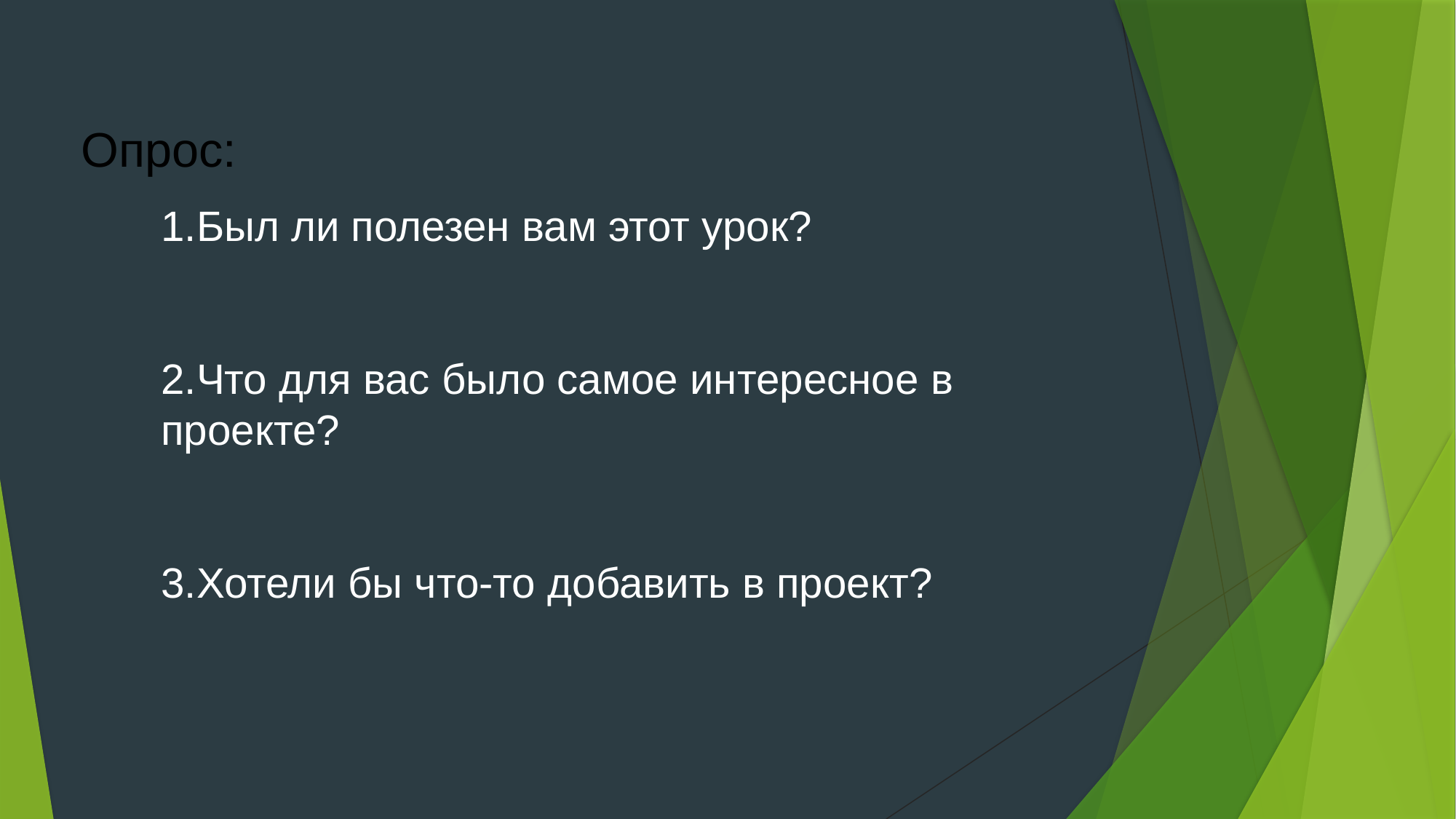

# Опрос:
1.Был ли полезен вам этот урок?

2.Что для вас было самое интересное в проекте?

3.Хотели бы что-то добавить в проект?